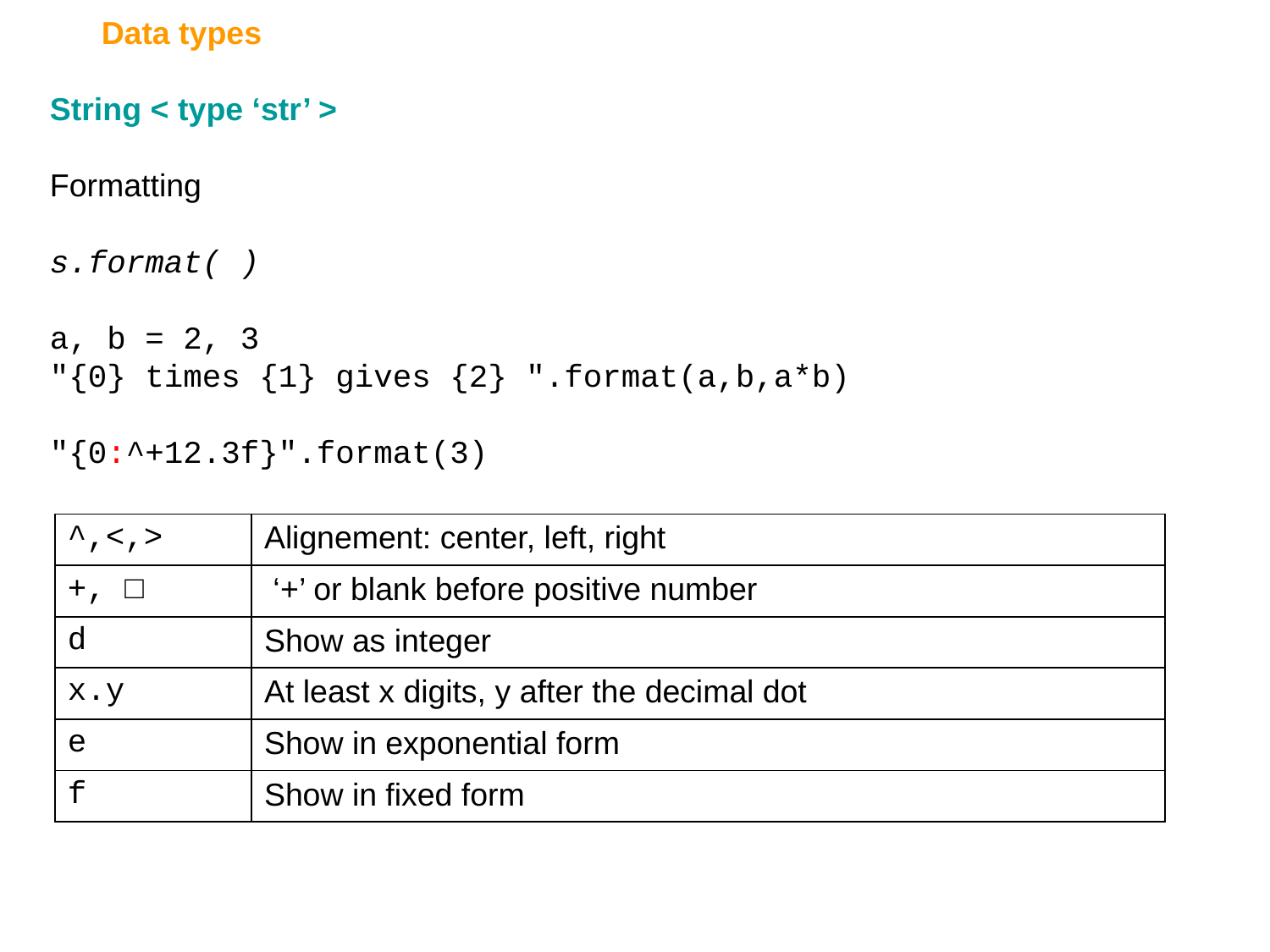

Data types
String < type ‘str’ >

Formatting

s.format( )

a, b = 2, 3
"{0} times {1} gives {2} ".format(a,b,a*b)

"{0:^+12.3f}".format(3)

| ^,<,> | Alignement: center, left, right |
| --- | --- |
| +, □ | ‘+’ or blank before positive number |
| d | Show as integer |
| x.y | At least x digits, y after the decimal dot |
| e | Show in exponential form |
| f | Show in fixed form |